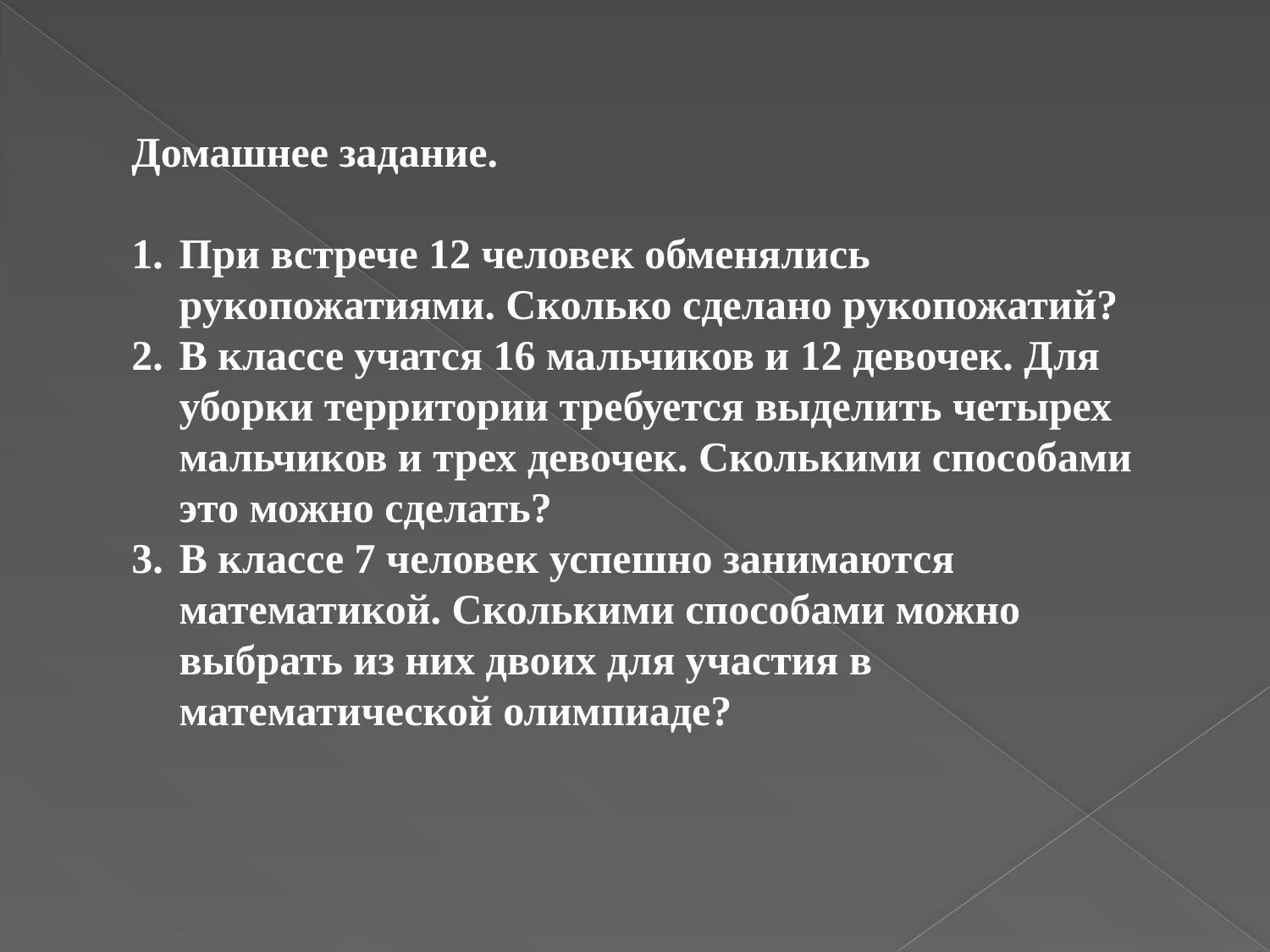

Домашнее задание.

При встрече 12 человек обменялись рукопожатиями. Сколько сделано рукопожатий?
В классе учатся 16 мальчиков и 12 девочек. Для уборки территории требуется выделить четырех мальчиков и трех девочек. Сколькими способами это можно сделать?
В классе 7 человек успешно занимаются математикой. Сколькими способами можно выбрать из них двоих для участия в математической олимпиаде?